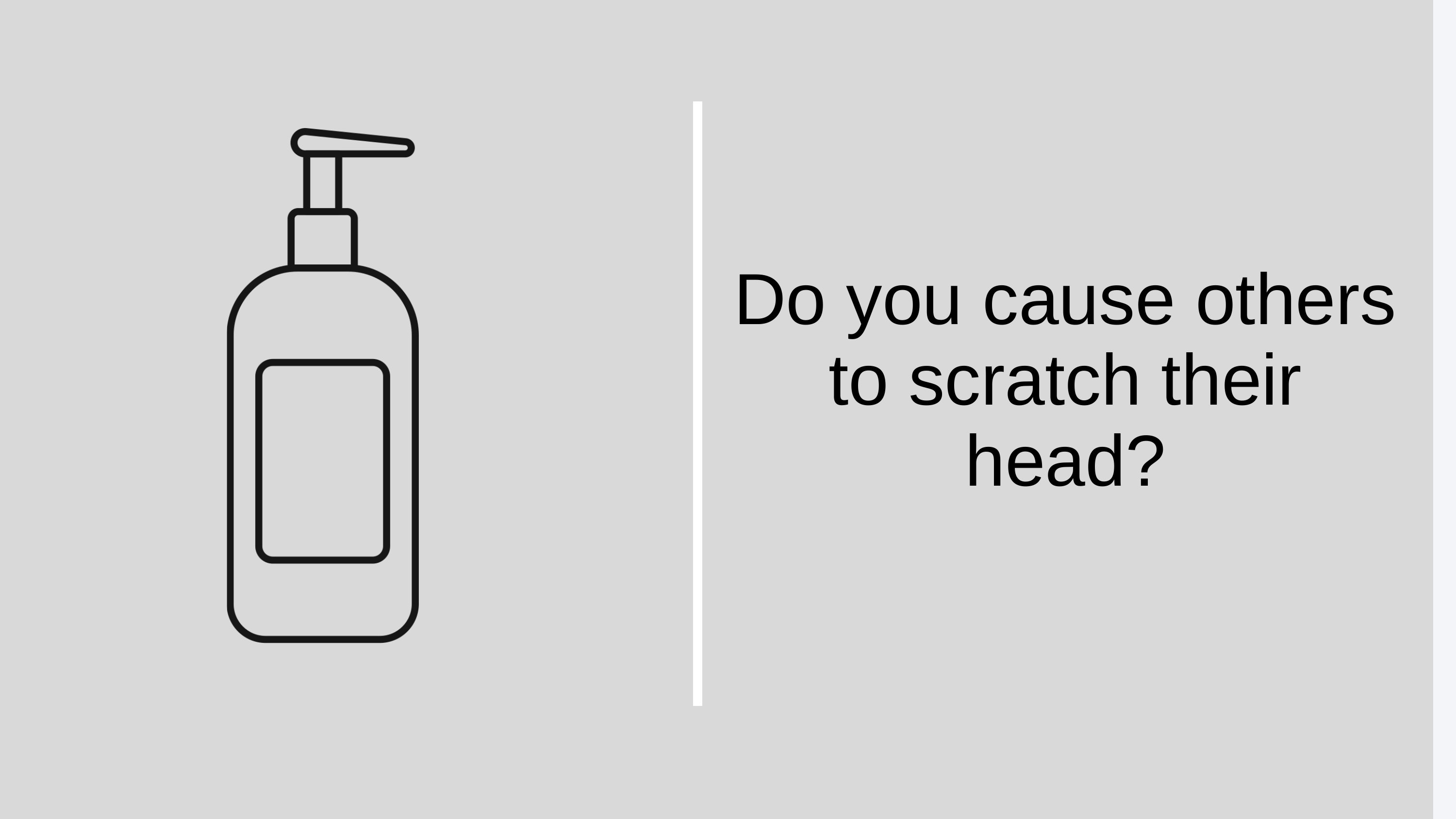

Do you cause others to scratch their head?